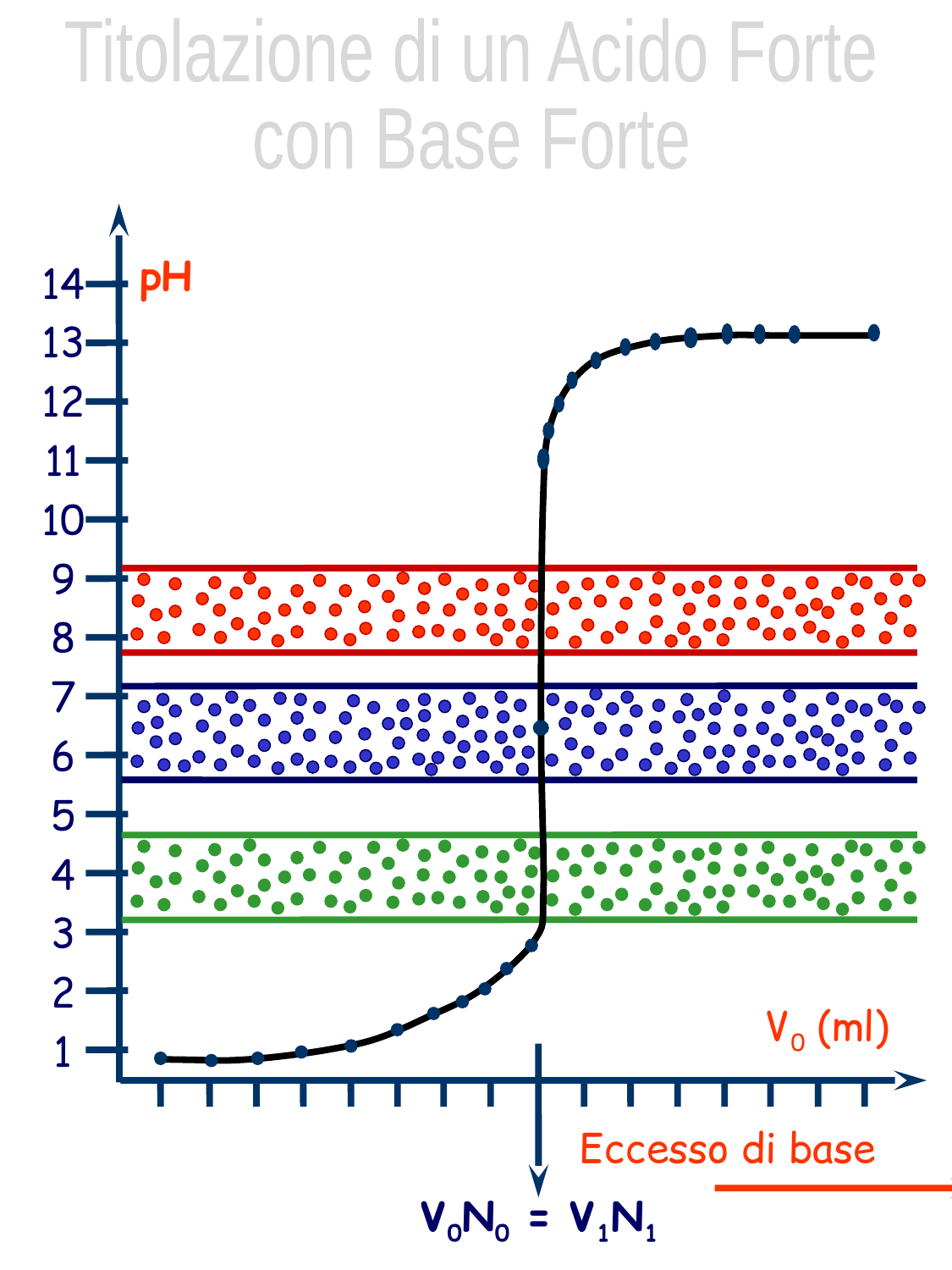

Titolazione di un Acido Forte
con Base Forte

pH
14

13

12

11

10

9

8

7

6

5

4

3

2

V0 (ml)

1

Eccesso di base
V0N0 = V1N1